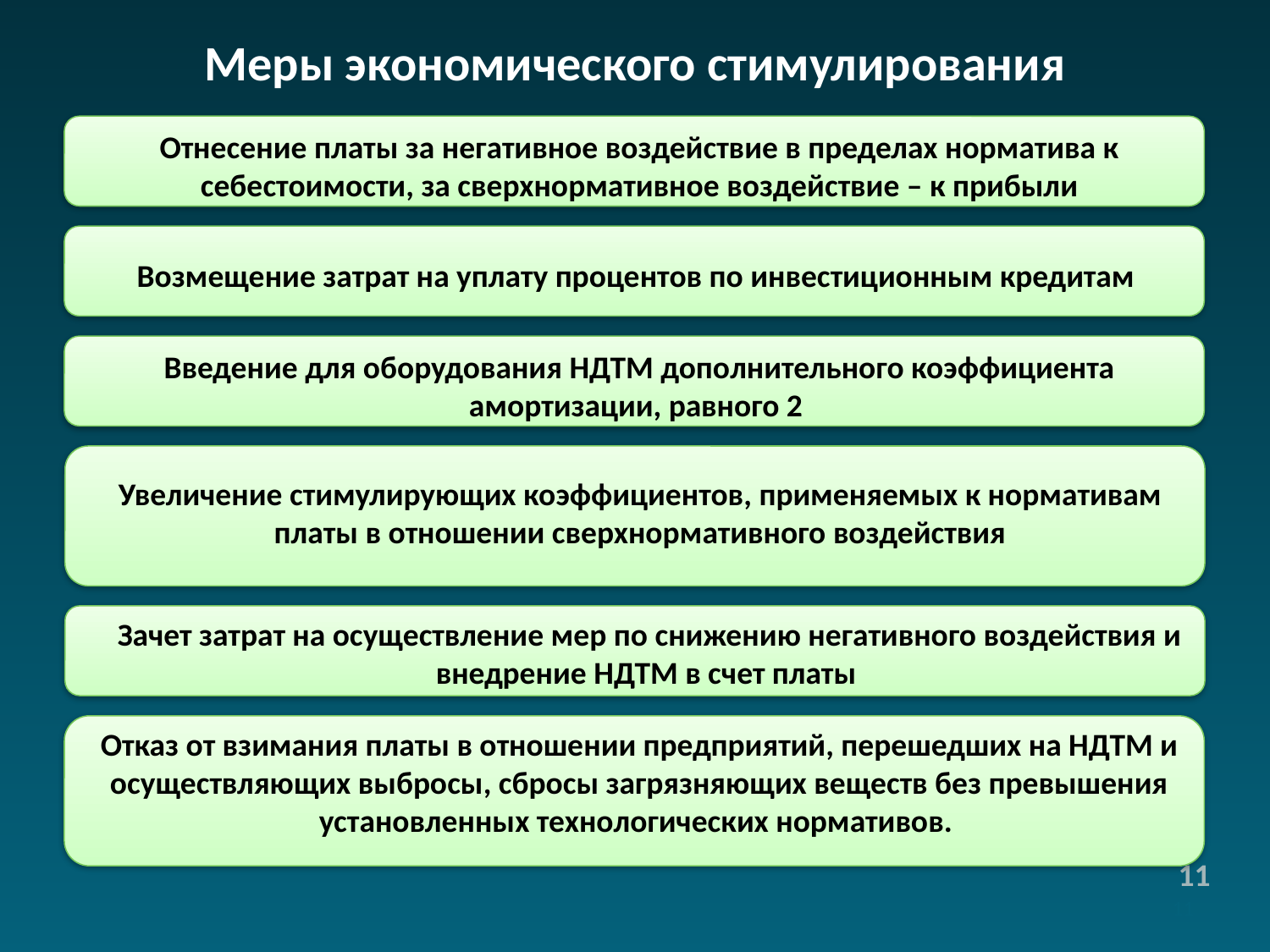

Меры экономического стимулирования

Отнесение платы за негативное воздействие в пределах норматива к себестоимости, за сверхнормативное воздействие – к прибыли

Возмещение затрат на уплату процентов по инвестиционным кредитам

Введение для оборудования НДТМ дополнительного коэффициента амортизации, равного 2

Увеличение стимулирующих коэффициентов, применяемых к нормативам платы в отношении сверхнормативного воздействия

Зачет затрат на осуществление мер по снижению негативного воздействия и внедрение НДТМ в счет платы

Отказ от взимания платы в отношении предприятий, перешедших на НДТМ и осуществляющих выбросы, сбросы загрязняющих веществ без превышения установленных технологических нормативов.
11
11